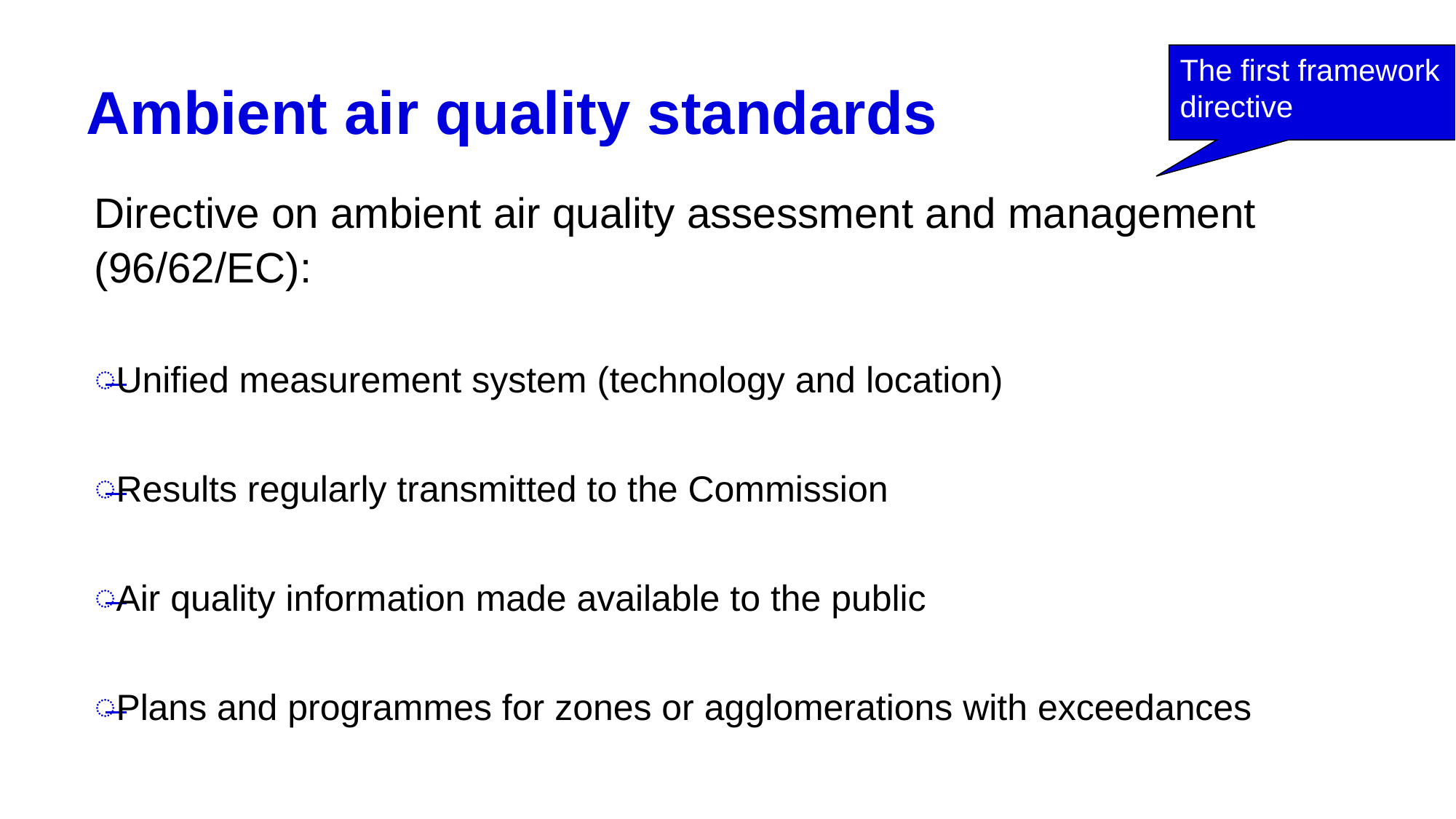

The first framework
directive
# Ambient air quality standards
Directive on ambient air quality assessment and management (96/62/EC):

Unified measurement system (technology and location)

Results regularly transmitted to the Commission

Air quality information made available to the public

Plans and programmes for zones or agglomerations with exceedances